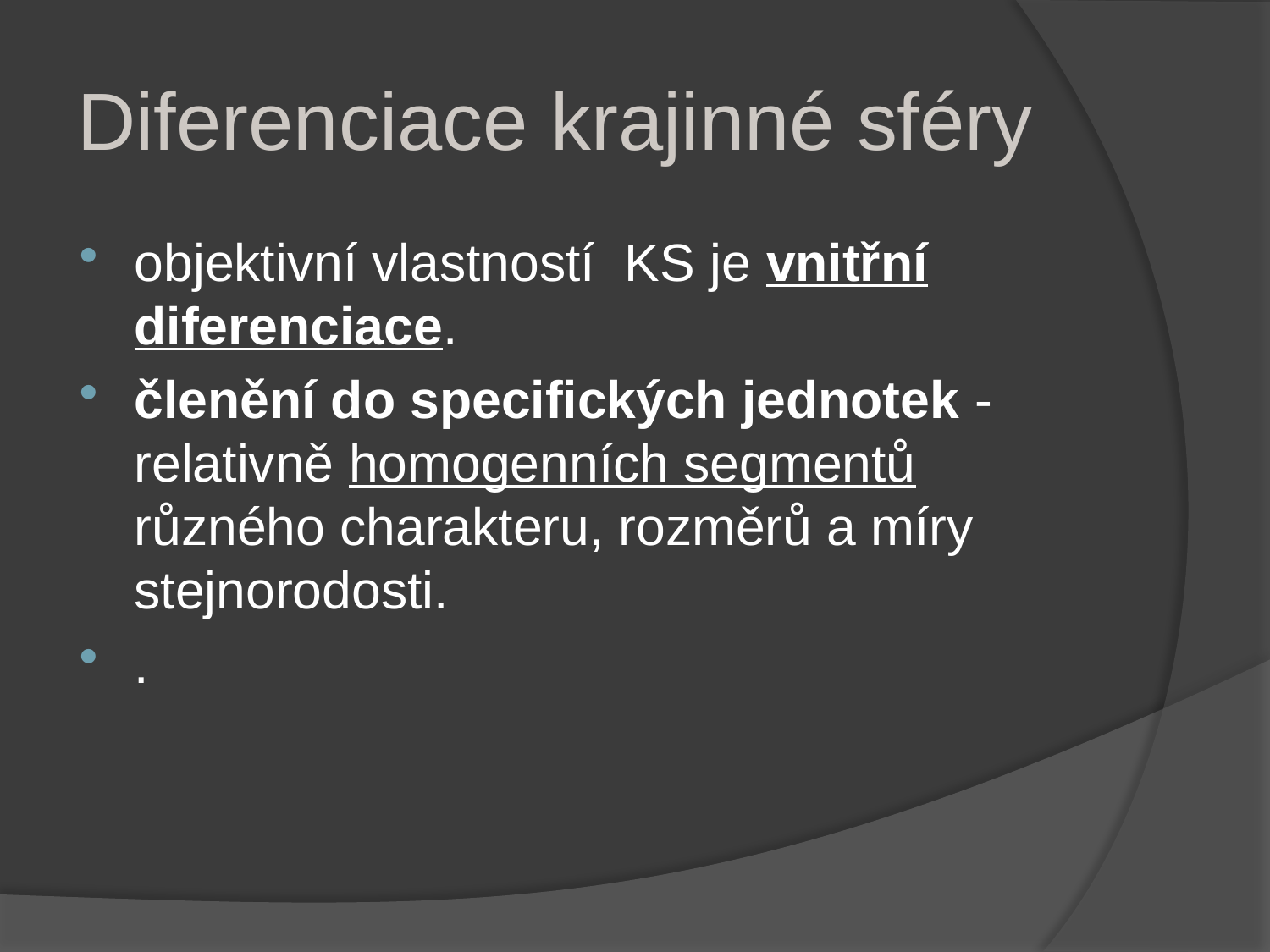

# Diferenciace krajinné sféry
objektivní vlastností  KS je vnitřní diferenciace.
členění do specifických jednotek - relativně homogenních segmentů různého charakteru, rozměrů a míry stejnorodosti.
.